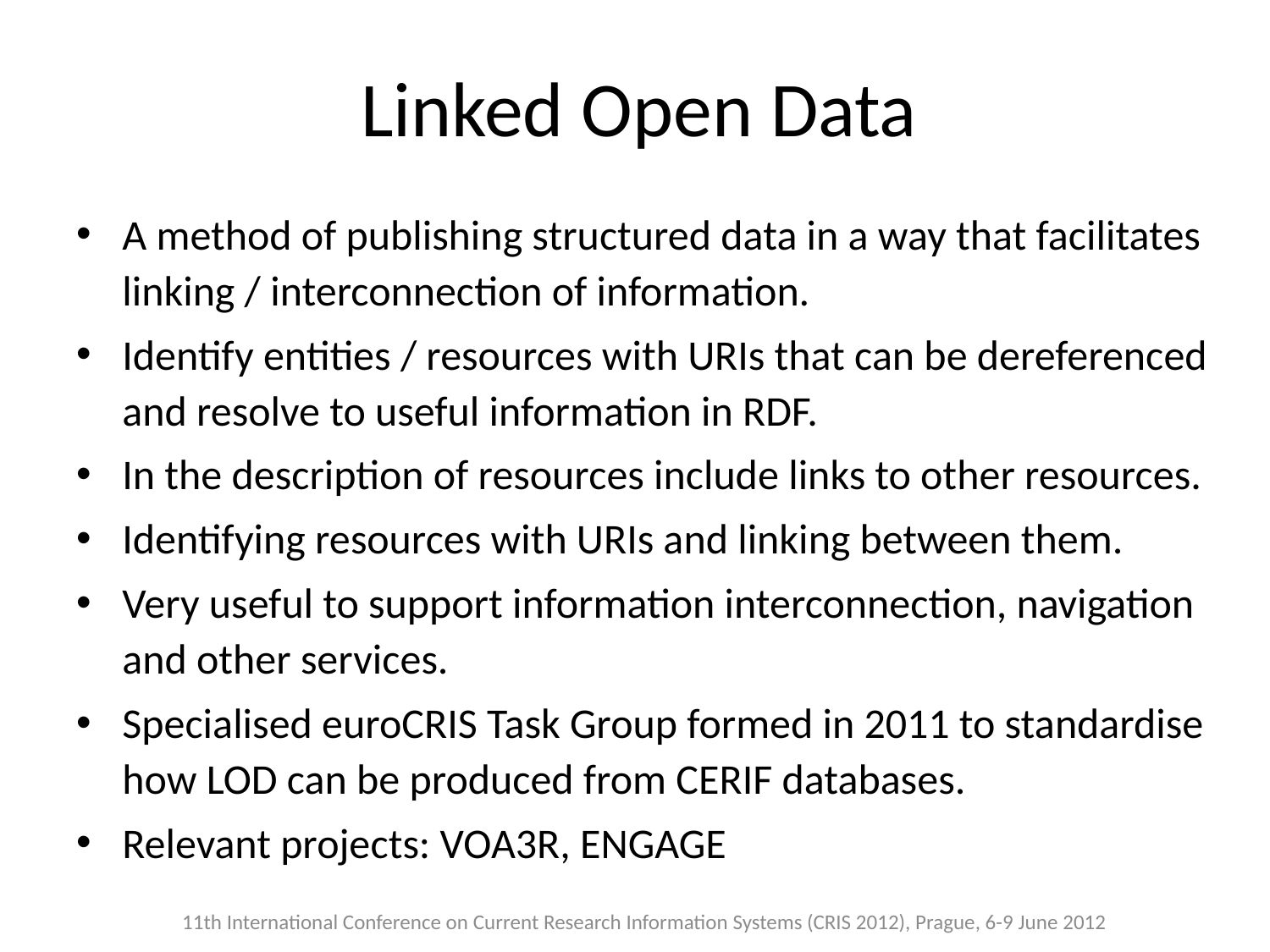

# Linked Open Data
A method of publishing structured data in a way that facilitates linking / interconnection of information.
Identify entities / resources with URIs that can be dereferenced and resolve to useful information in RDF.
In the description of resources include links to other resources.
Identifying resources with URIs and linking between them.
Very useful to support information interconnection, navigation and other services.
Specialised euroCRIS Task Group formed in 2011 to standardise how LOD can be produced from CERIF databases.
Relevant projects: VOA3R, ENGAGE

11th International Conference on Current Research Information Systems (CRIS 2012), Prague, 6-9 June 2012